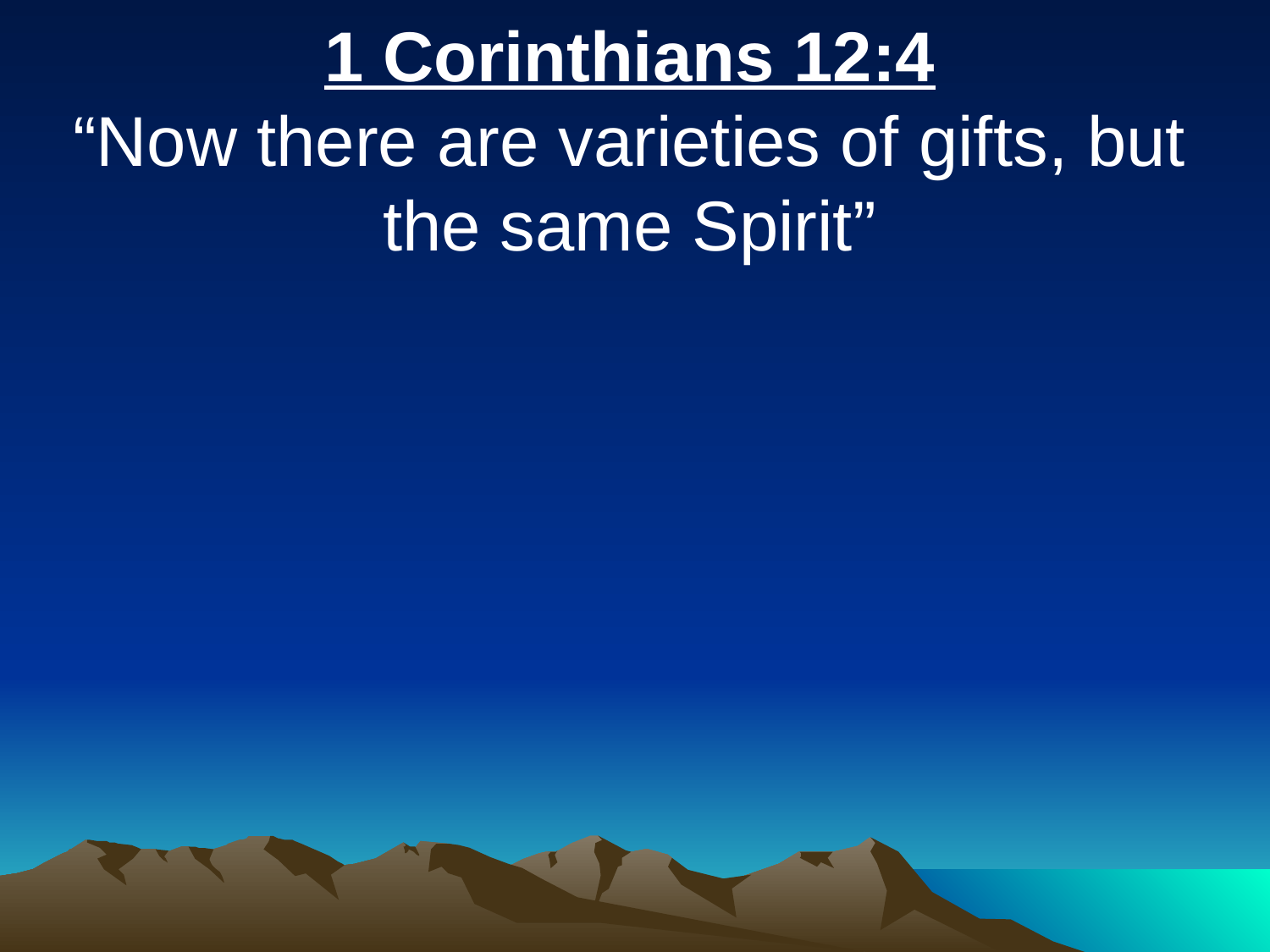

1 Corinthians 12:4
“Now there are varieties of gifts, but the same Spirit”